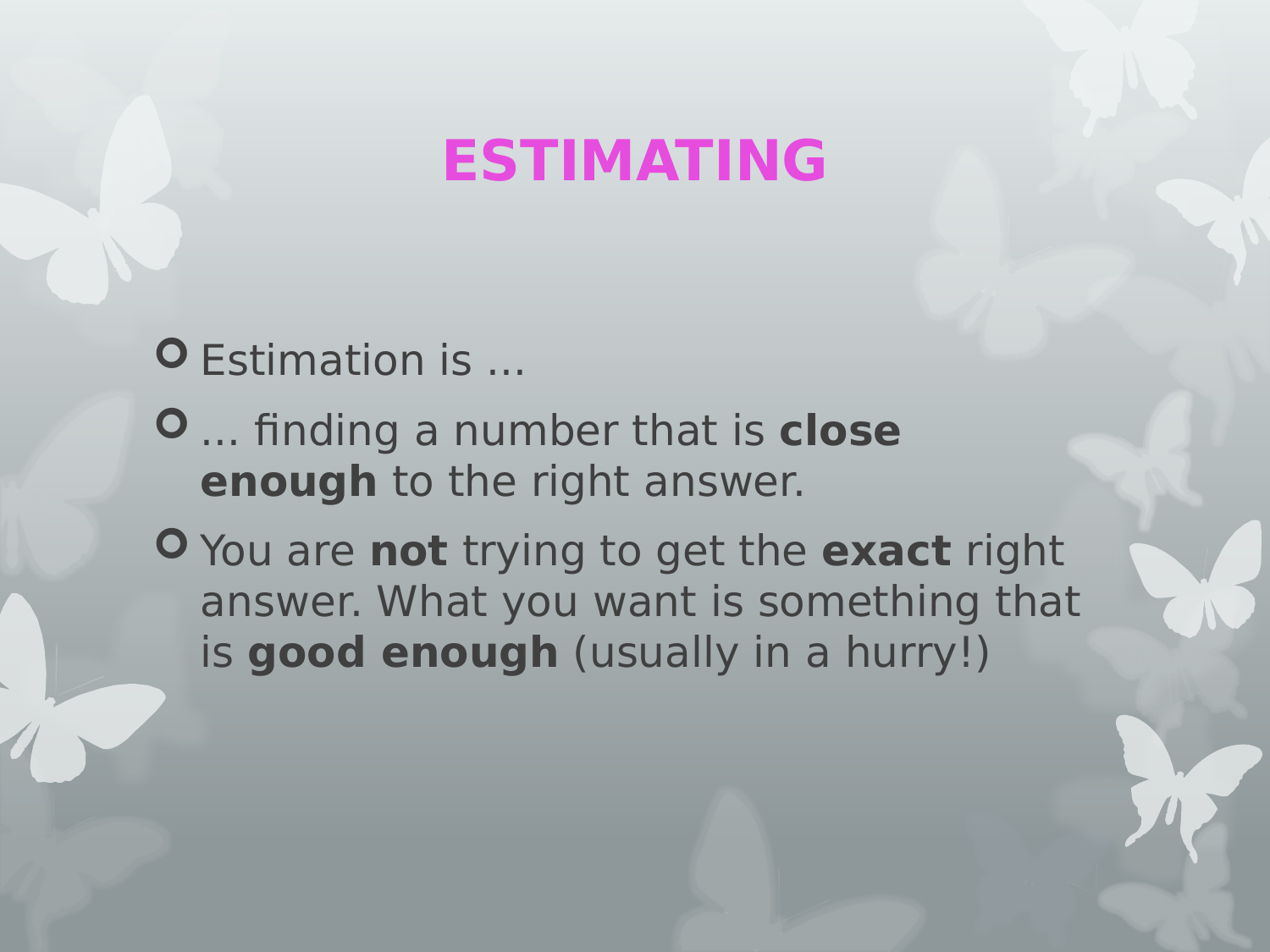

# Estimating
Estimation is ...
... finding a number that is close enough to the right answer.
You are not trying to get the exact right answer. What you want is something that is good enough (usually in a hurry!)